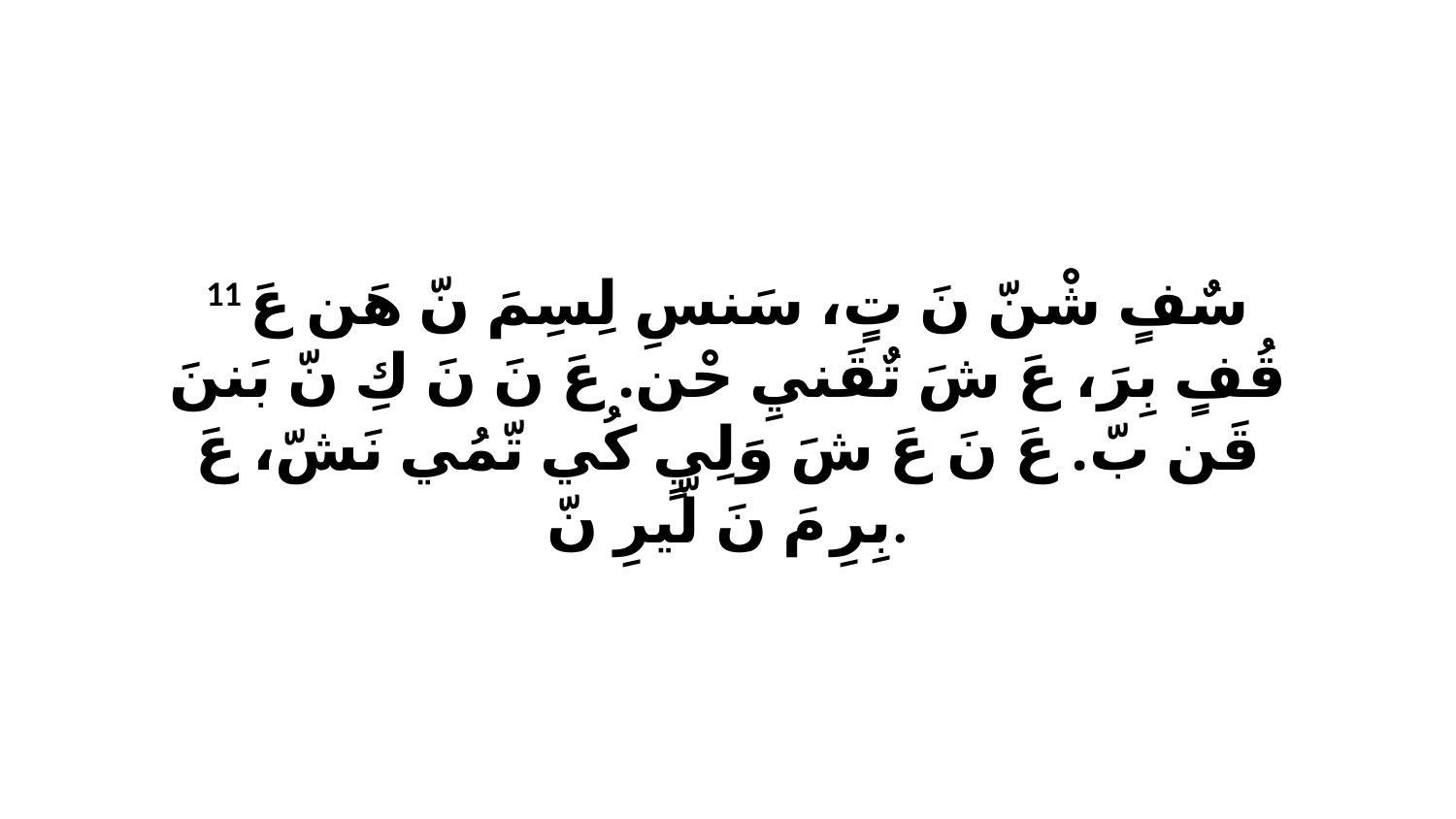

11 سٌفٍ شْنّ نَ تٍ، سَنسِ لِسِمَ نّ هَن عَ قُفٍ بِرَ، عَ شَ تٌقَنيِ حْن. عَ نَ نَ كِ نّ بَننَ قَن بّ. عَ نَ عَ شَ وَلِيٍ كُي تّمُي نَشّ، عَ بِرِ مَ نَ لّيرِ نّ.